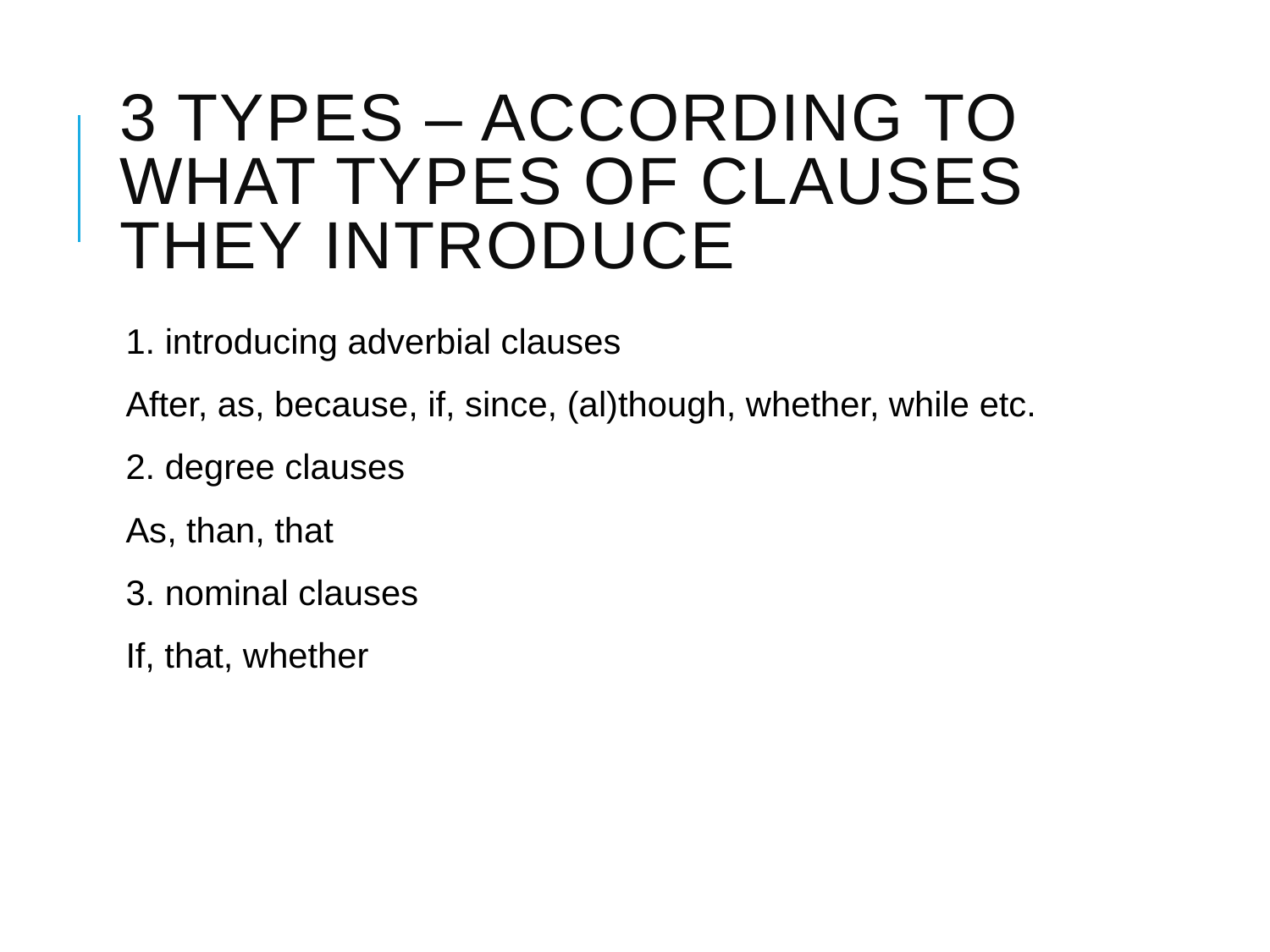

# 3 types – according to what types of clauses they introduce
1. introducing adverbial clauses
After, as, because, if, since, (al)though, whether, while etc.
2. degree clauses
As, than, that
3. nominal clauses
If, that, whether